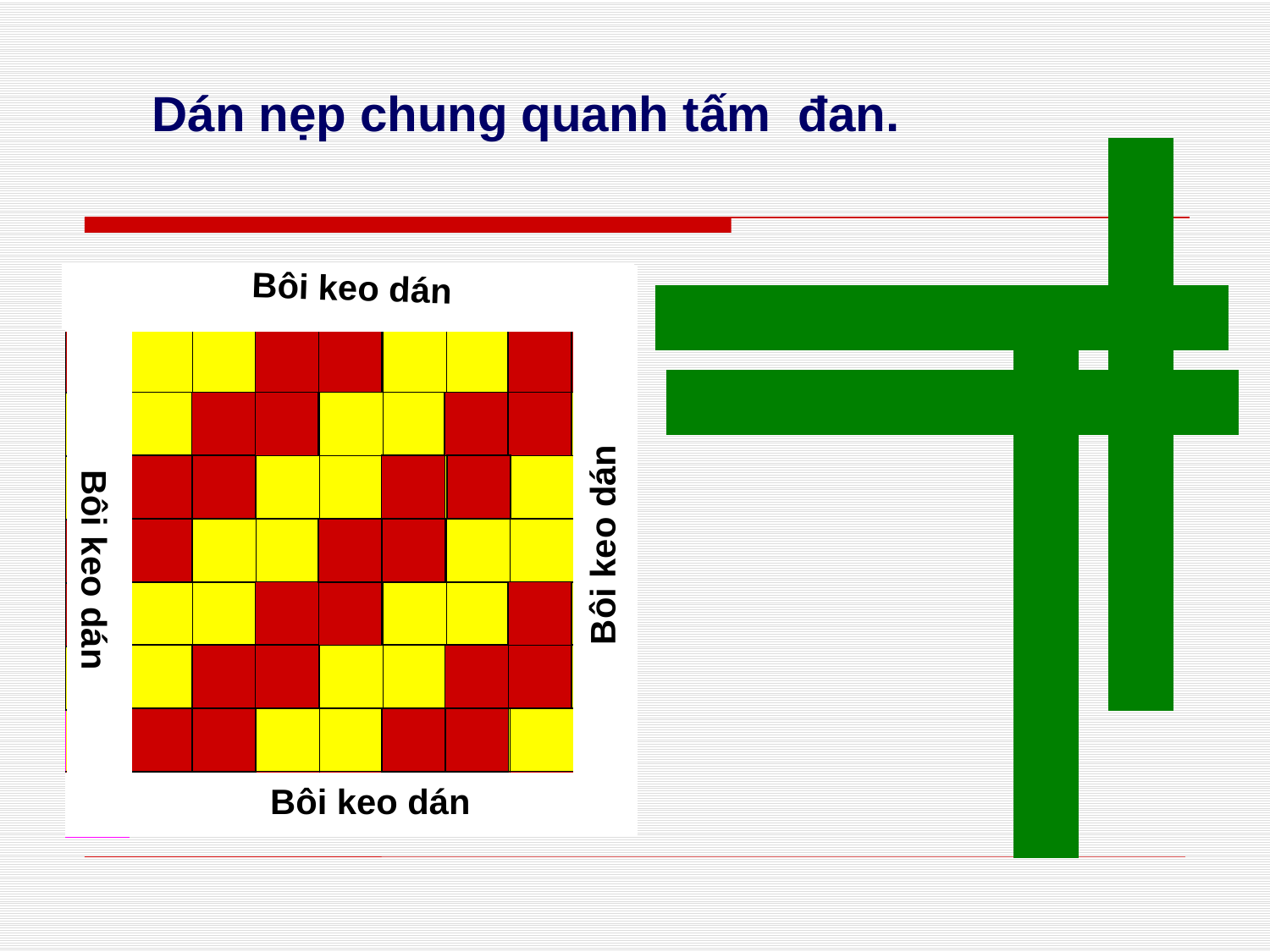

Dán nẹp chung quanh tấm  đan.
Bôi keo dán

Bôi keo dán
Bôi keo dán

Bôi keo dán

Bôi keo dán